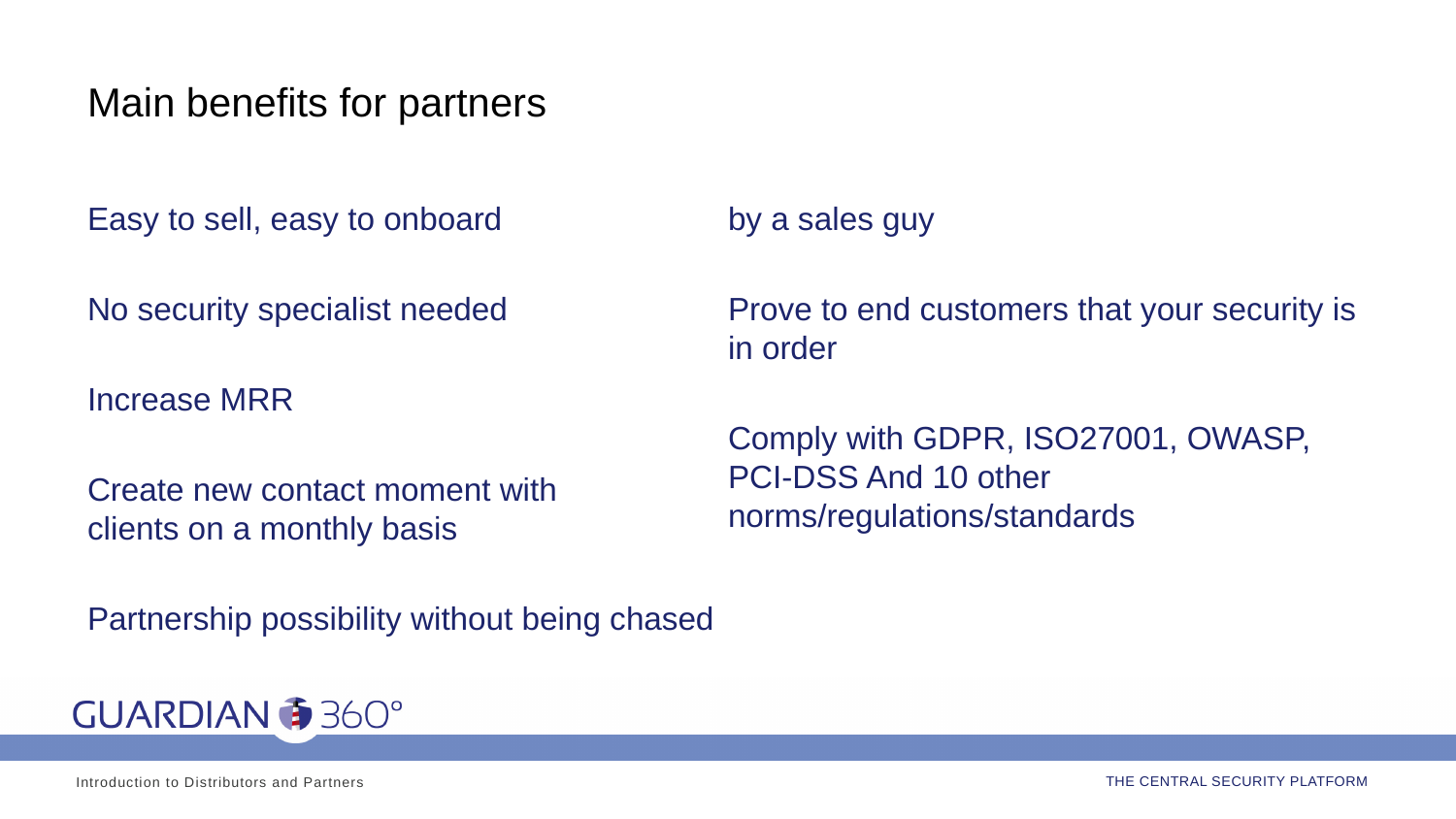

# Main benefits for partners
Easy to sell, easy to onboard

No security specialist needed

Increase MRR

Create new contact moment with
clients on a monthly basis

Partnership possibility without being chased by a sales guy

Prove to end customers that your security is in order

Comply with GDPR, ISO27001, OWASP, PCI-DSS And 10 other norms/regulations/standards
Introduction to Distributors and Partners
THE CENTRAL SECURITY PLATFORM